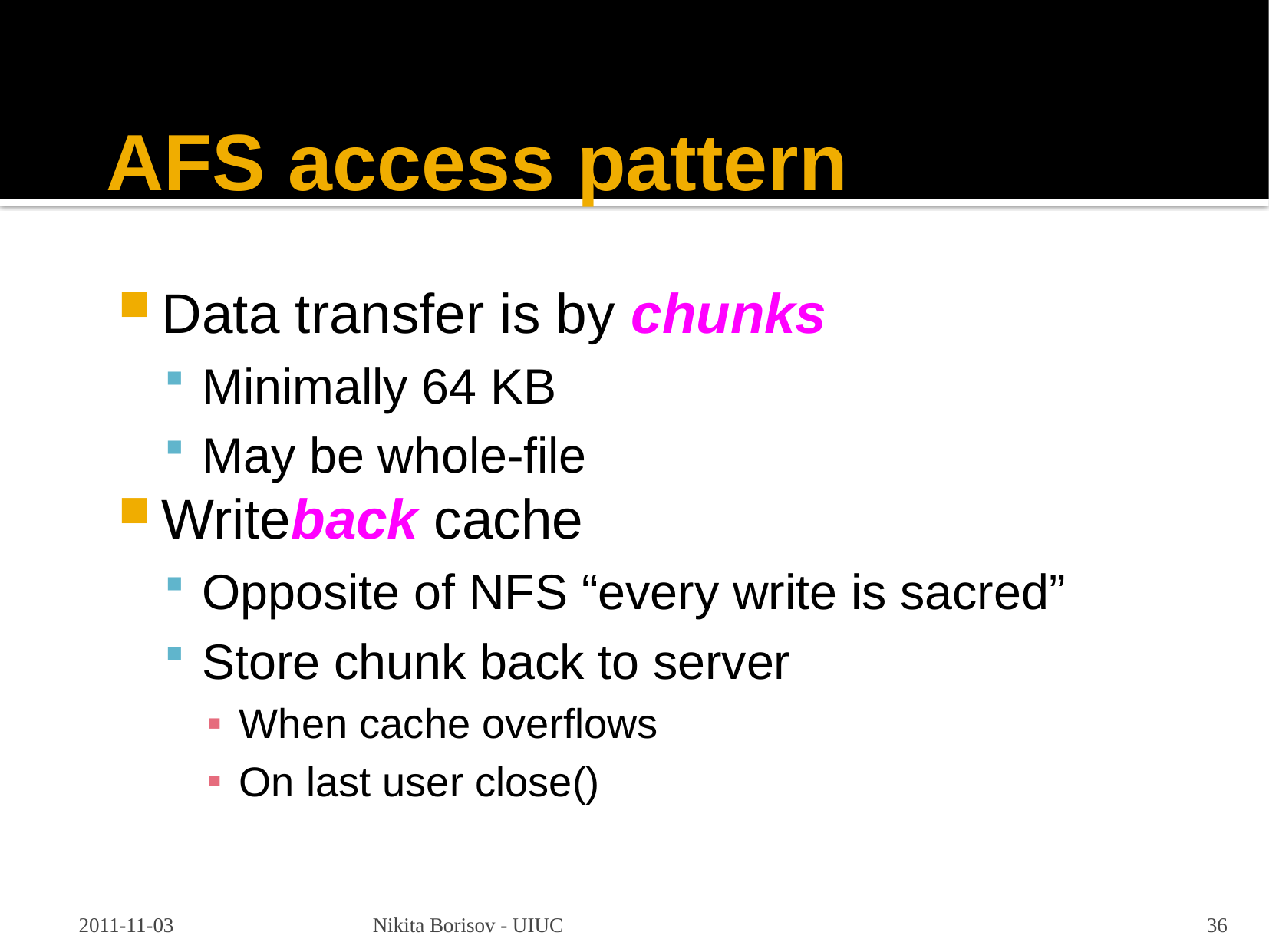

# AFS access pattern
Data transfer is by chunks
Minimally 64 KB
May be whole-file
Writeback cache
Opposite of NFS “every write is sacred”
Store chunk back to server
When cache overflows
On last user close()
2011-11-03
Nikita Borisov - UIUC
36